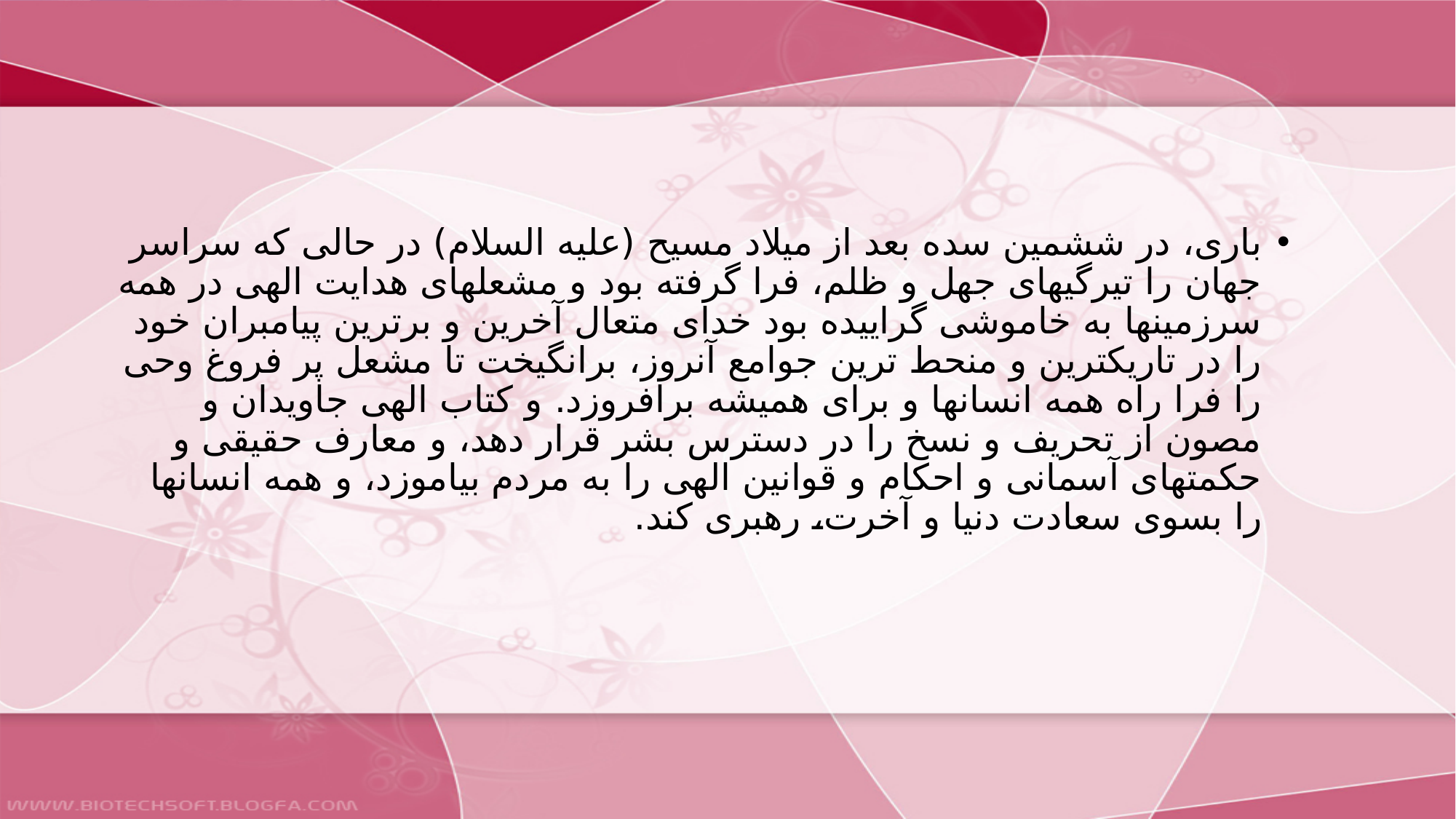

#
بارى، در ششمين سده بعد از ميلاد مسيح (عليه السلام) در حالى كه سراسر جهان را تيرگيهاى جهل و ظلم، فرا گرفته بود و مشعلهاى هدايت الهى در همه سرزمينها به خاموشى گراييده بود خداى متعال آخرين و برترين پيامبران خود را در تاريكترين و منحط ترين جوامع آنروز، برانگيخت تا مشعل پر فروغ وحى را فرا راه همه انسانها و براى هميشه برافروزد. و كتاب الهى جاويدان و مصون از تحريف و نسخ را در دسترس بشر قرار دهد، و معارف حقيقى و حكمتهاى آسمانى و احكام و قوانين الهى را به مردم بياموزد، و همه انسانها را بسوى سعادت دنيا و آخرت، رهبرى كند.